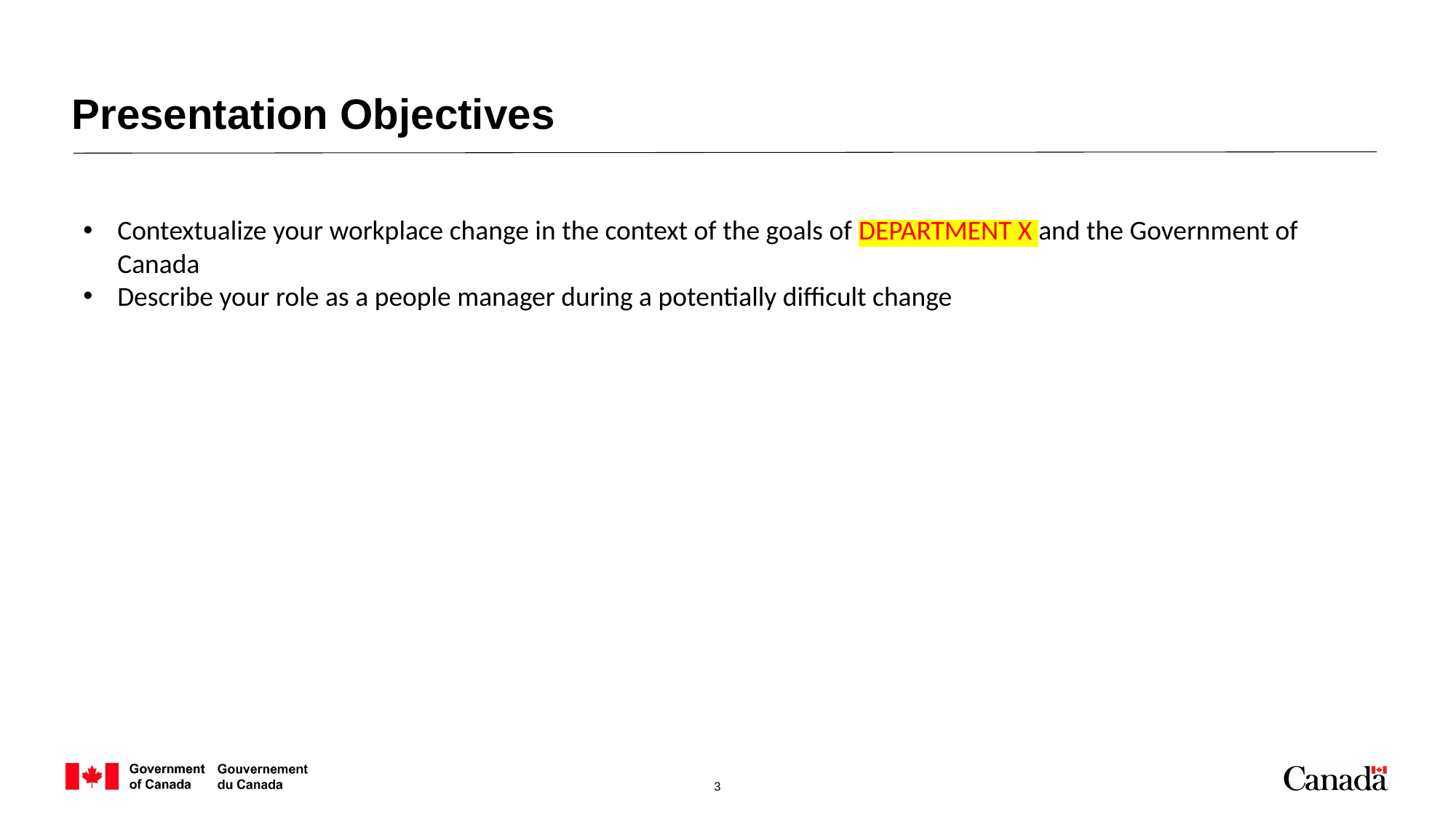

# Presentation Objectives
Contextualize your workplace change in the context of the goals of DEPARTMENT X and the Government of Canada
Describe your role as a people manager during a potentially difficult change